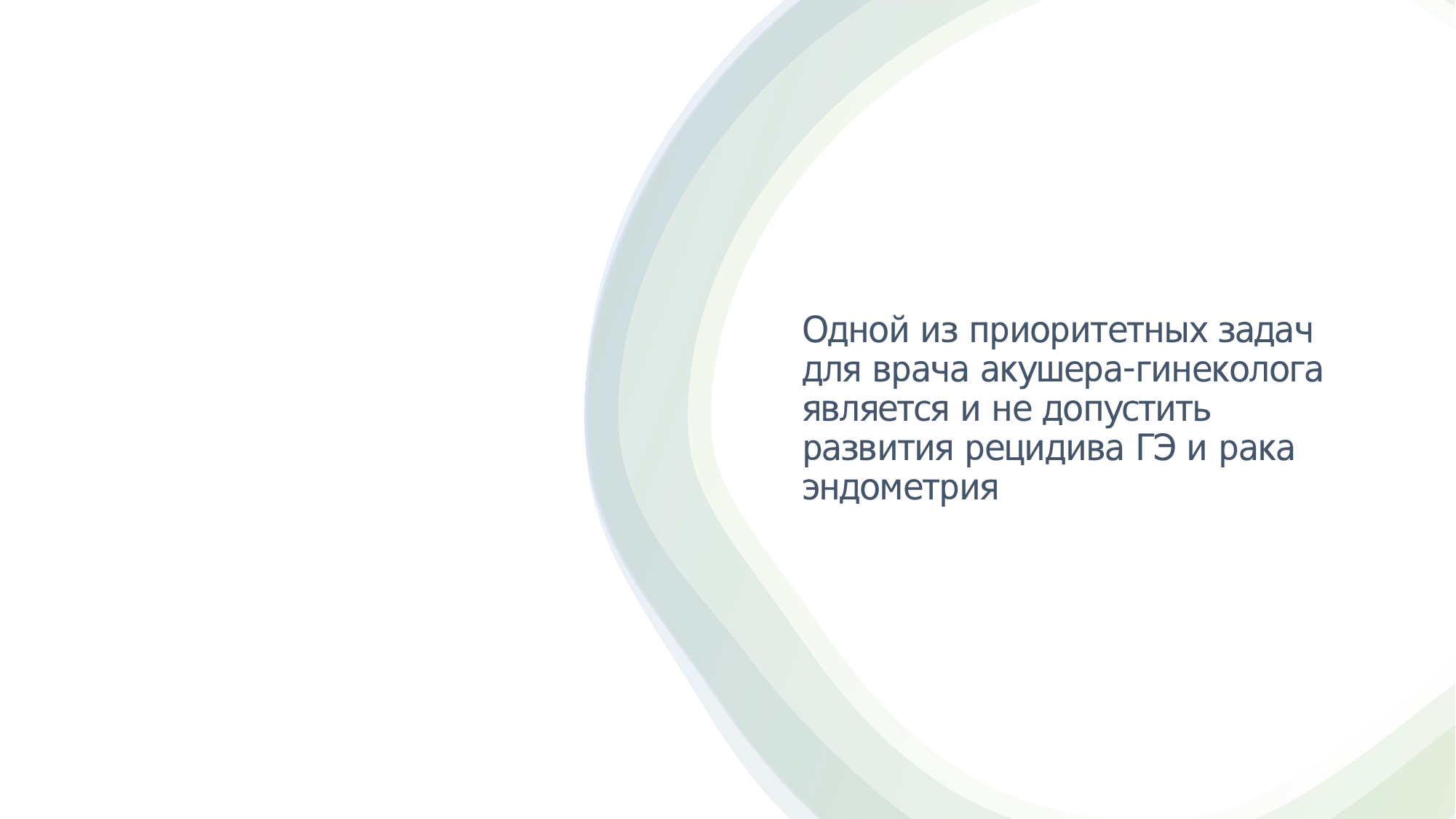

Одной из приоритетных задач для врача акушера-гинеколога является и не допустить развития рецидива ГЭ и рака эндометрия
#